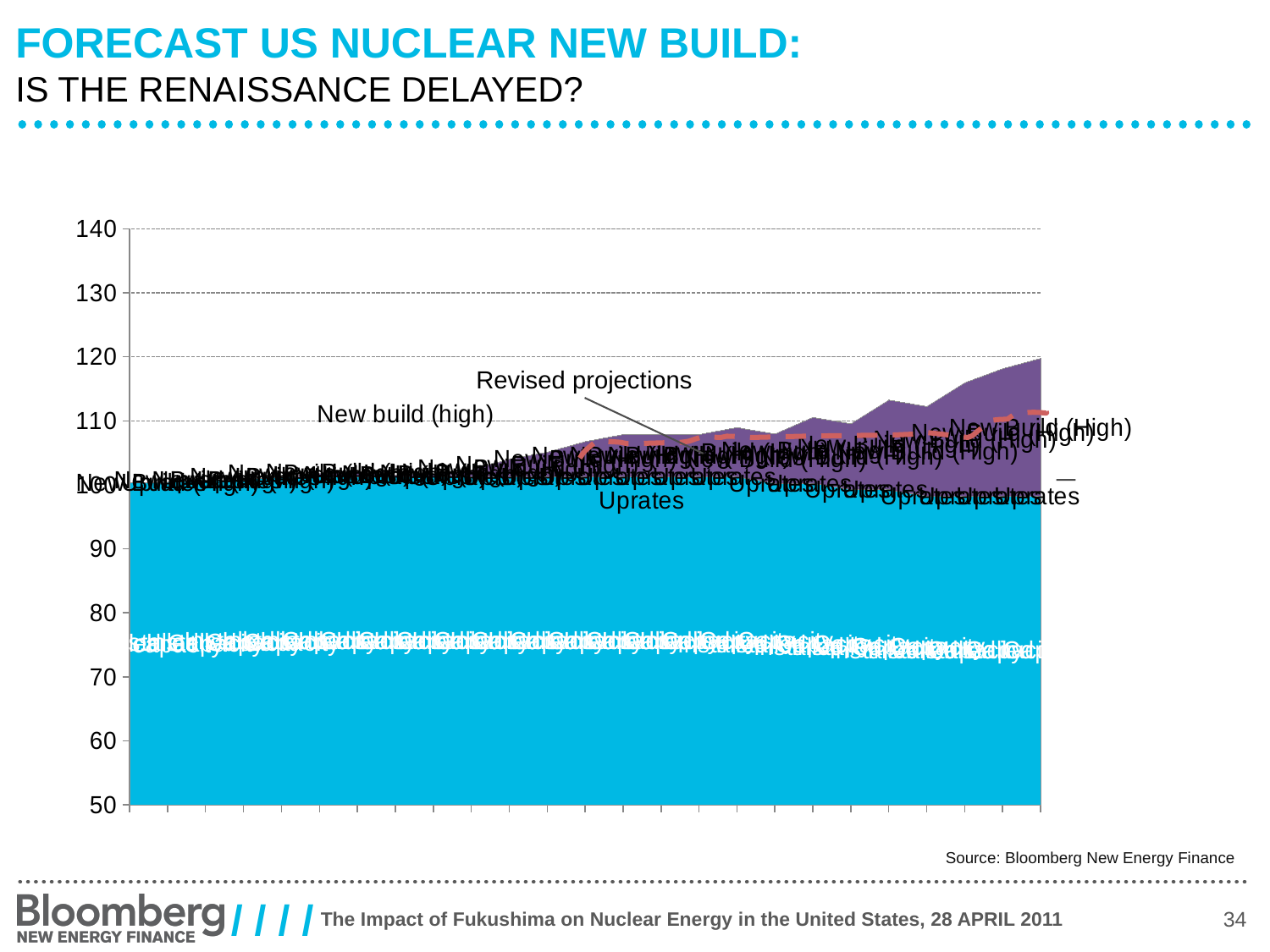

# Forecast US nuclear new build: is the renaissance delayed?

### Chart

| Category | Installed Capacity | Uprates  | New Build (High) |
|---|---|---|---|
| 2006.0 | 100.32 | None | None |
| 2007.0 | 100.387 | None | None |
| 2008.0 | 100.687 | None | None |
| 2009.0 | 100.743 | None | None |
| 2010.0 | 101.249 | None | None |
| 2011.0 | 101.249 | 0.541 | None |
| 2012.0 | 101.249 | 0.669000000000003 | None |
| 2013.0 | 101.249 | 0.277 | None |
| 2014.0 | 101.249 | 0.406 | None |
| 2015.0 | 101.249 | None | 1.1 |
| 2016.0 | 101.249 | None | 2.75 |
| 2017.0 | 101.249 | None | 3.849999999999999 |
| 2018.0 | 101.249 | None | 5.5 |
| 2019.0 | 101.249 | None | 6.6 |
| 2020.0 | 101.249 | None | 6.6 |
| 2021.0 | 101.249 | None | 6.6 |
| 2022.0 | 101.249 | None | 7.699999999999997 |
| 2023.0 | 100.249 | None | 7.699999999999997 |
| 2024.0 | 100.249 | None | 10.3 |
| 2025.0 | 99.249 | None | 10.3 |
| 2026.0 | 99.249 | None | 14.0 |
| 2027.0 | 98.249 | None | 14.0 |
| 2028.0 | 98.249 | None | 17.7 |
| 2029.0 | 98.249 | None | 19.9 |
| 2030.0 | 98.249 | None | 21.5 |
Revised projections
Source: Bloomberg New Energy Finance